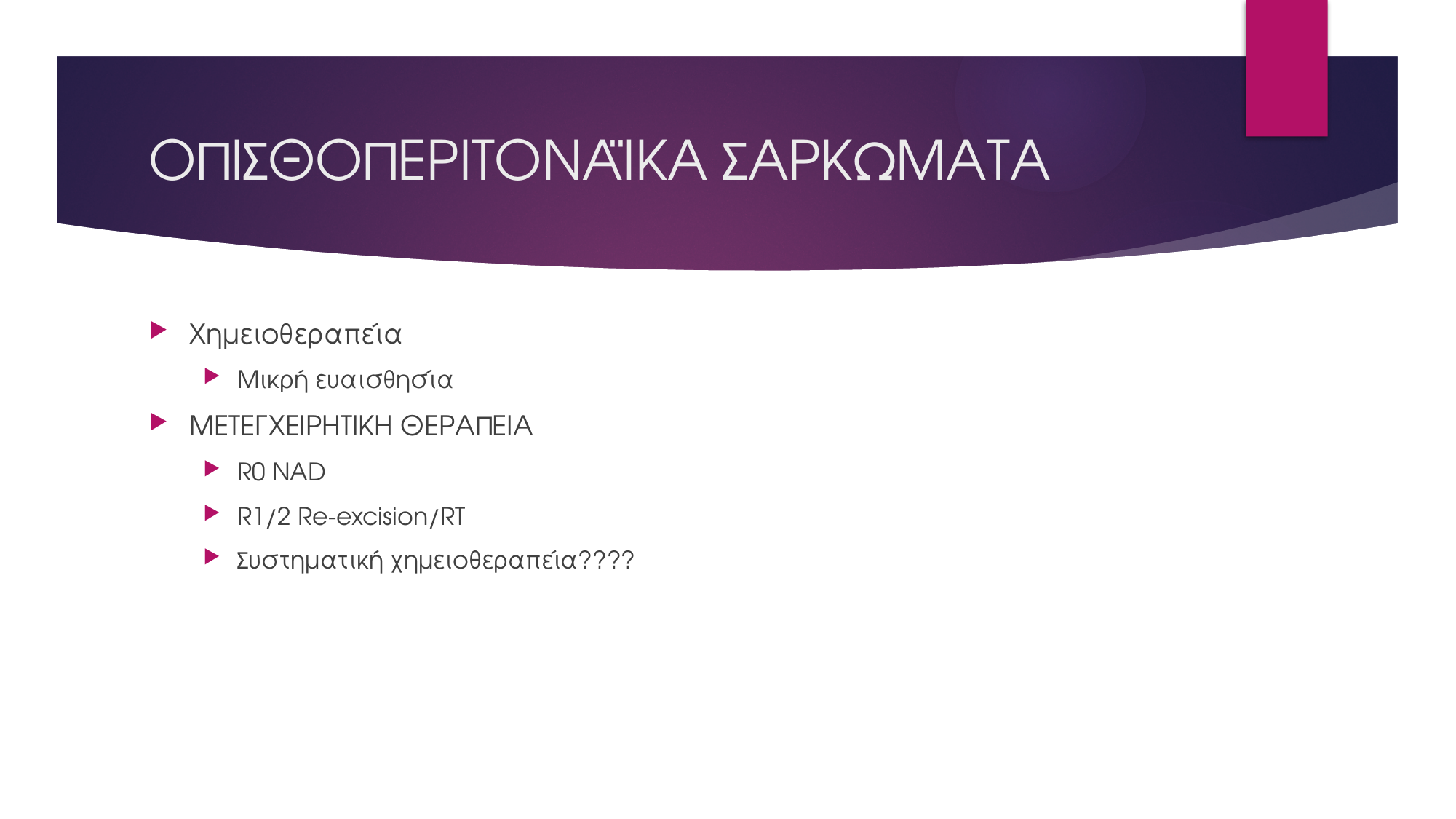

# ΟΠΙΣΘΟΠΕΡΙΤΟΝΑΪΚΑ ΣΑΡΚΩΜΑΤΑ
Χημειοθεραπεία
Μικρή ευαισθησία
ΜΕΤΕΓΧΕΙΡΗΤΙΚΗ ΘΕΡΑΠΕΙΑ
R0 NAD
R1/2 Re-excision/RT
Συστηματική χημειοθεραπεία????